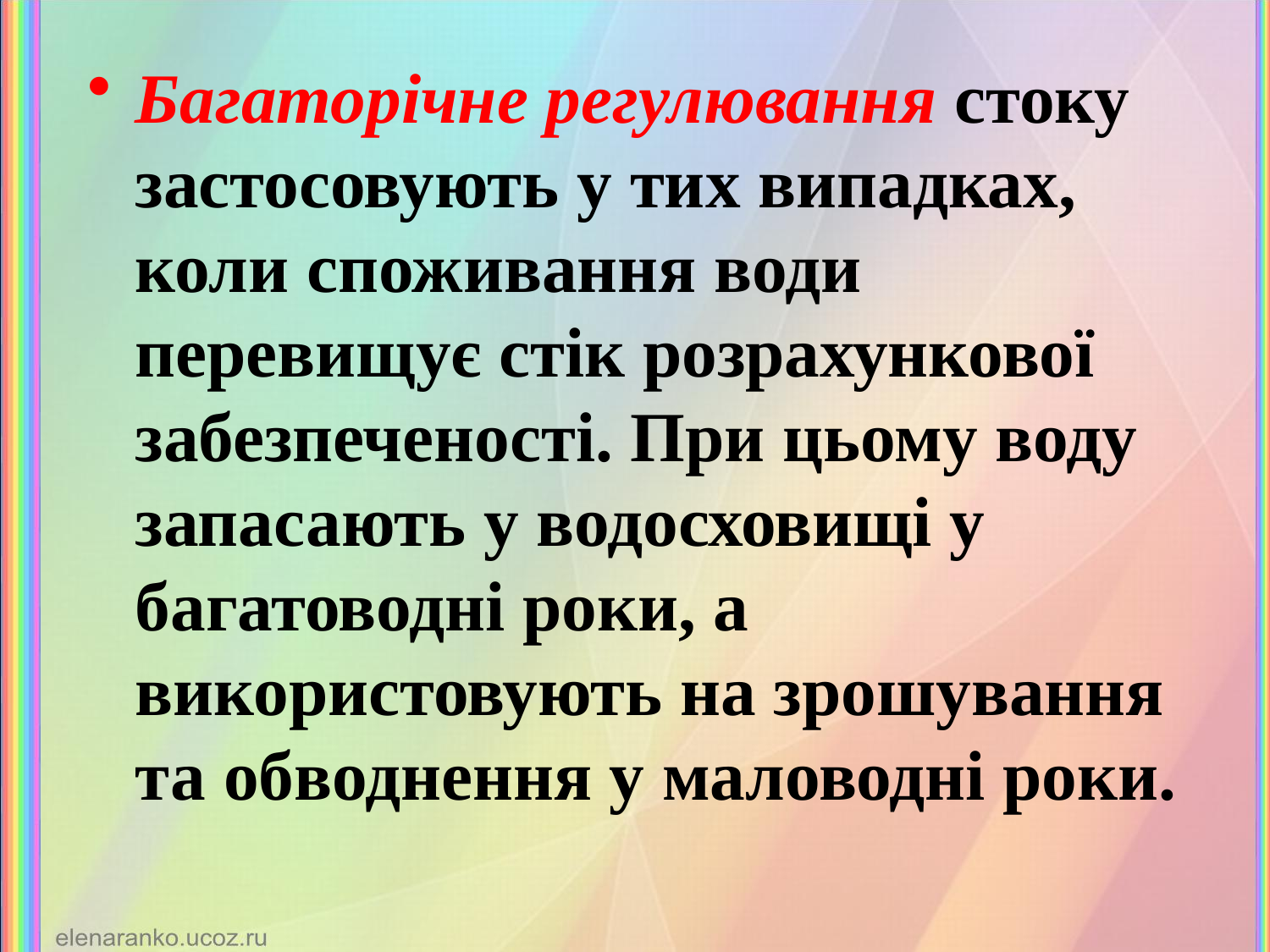

Багаторічне регулювання стоку застосовують у тих випадках, коли споживання води перевищує стік розрахункової забезпеченості. При цьому воду запасають у водосховищі у багатоводні роки, а використовують на зрошування та обводнення у маловодні роки.